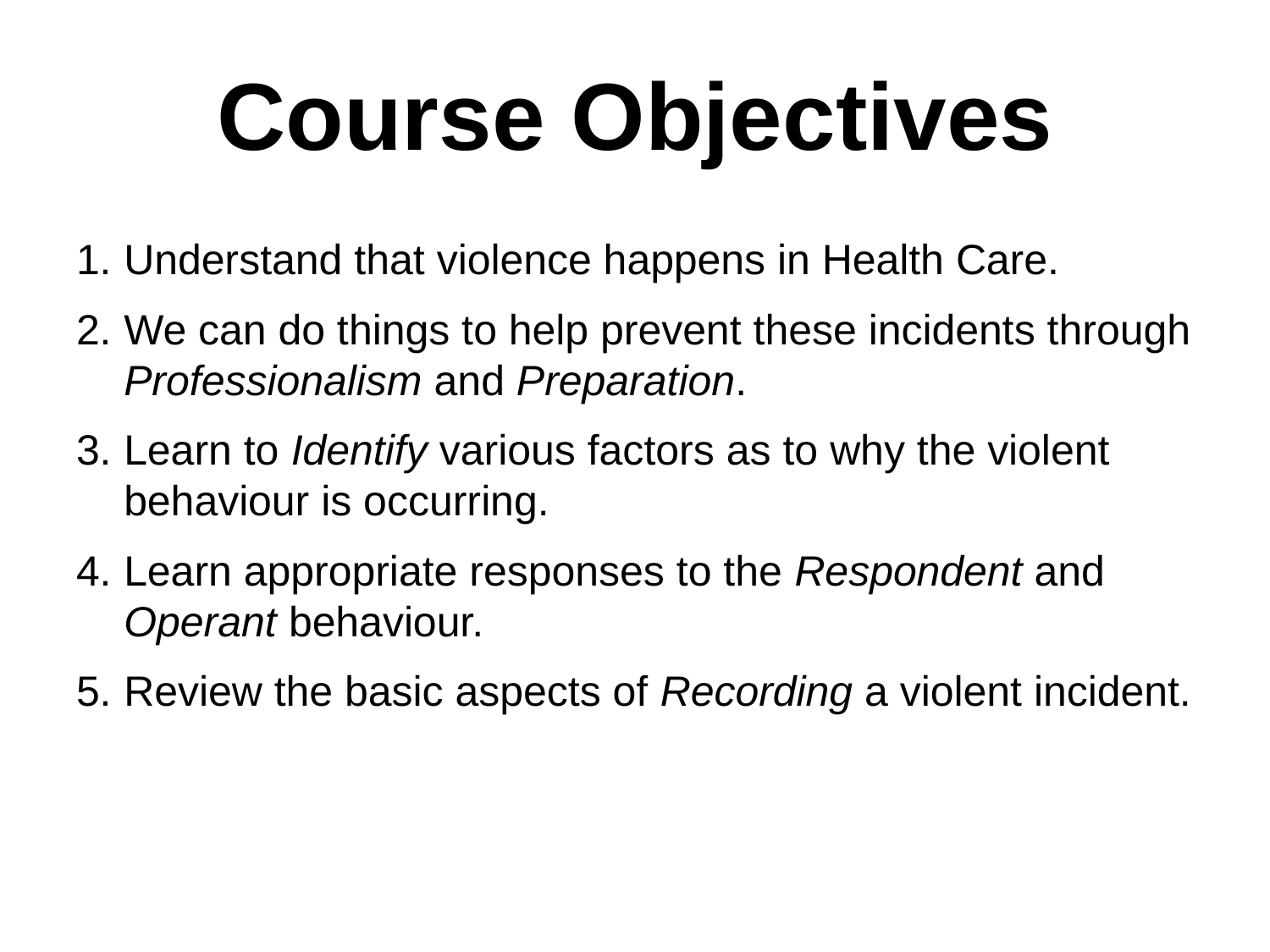

# Course Objectives
Understand that violence happens in Health Care.

We can do things to help prevent these incidents through Professionalism and Preparation.

Learn to Identify various factors as to why the violent behaviour is occurring.

Learn appropriate responses to the Respondent and Operant behaviour.

Review the basic aspects of Recording a violent incident.